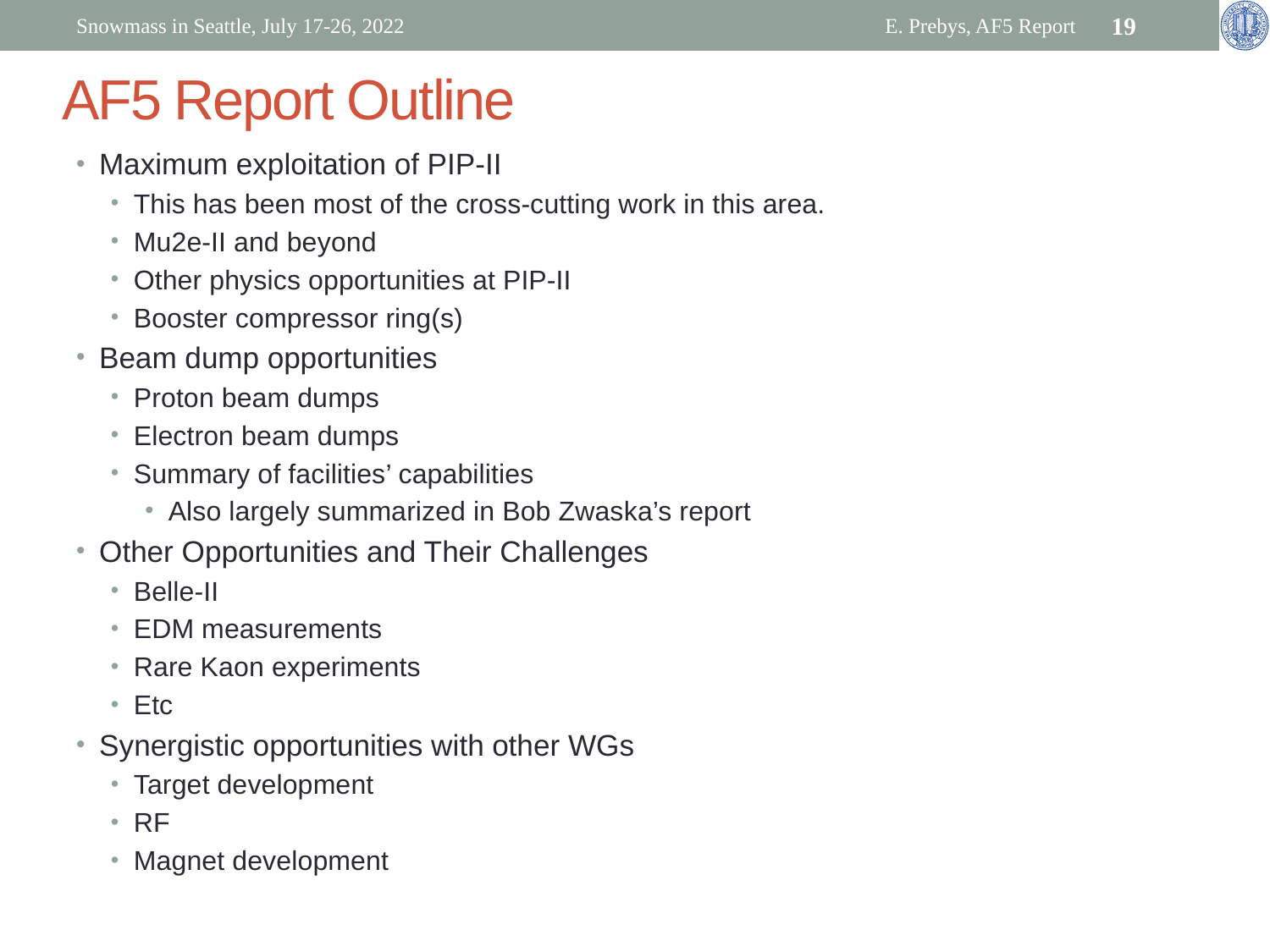

Snowmass in Seattle, July 17-26, 2022
E. Prebys, AF5 Report
19
# AF5 Report Outline
Maximum exploitation of PIP-II
This has been most of the cross-cutting work in this area.
Mu2e-II and beyond
Other physics opportunities at PIP-II
Booster compressor ring(s)
Beam dump opportunities
Proton beam dumps
Electron beam dumps
Summary of facilities’ capabilities
Also largely summarized in Bob Zwaska’s report
Other Opportunities and Their Challenges
Belle-II
EDM measurements
Rare Kaon experiments
Etc
Synergistic opportunities with other WGs
Target development
RF
Magnet development